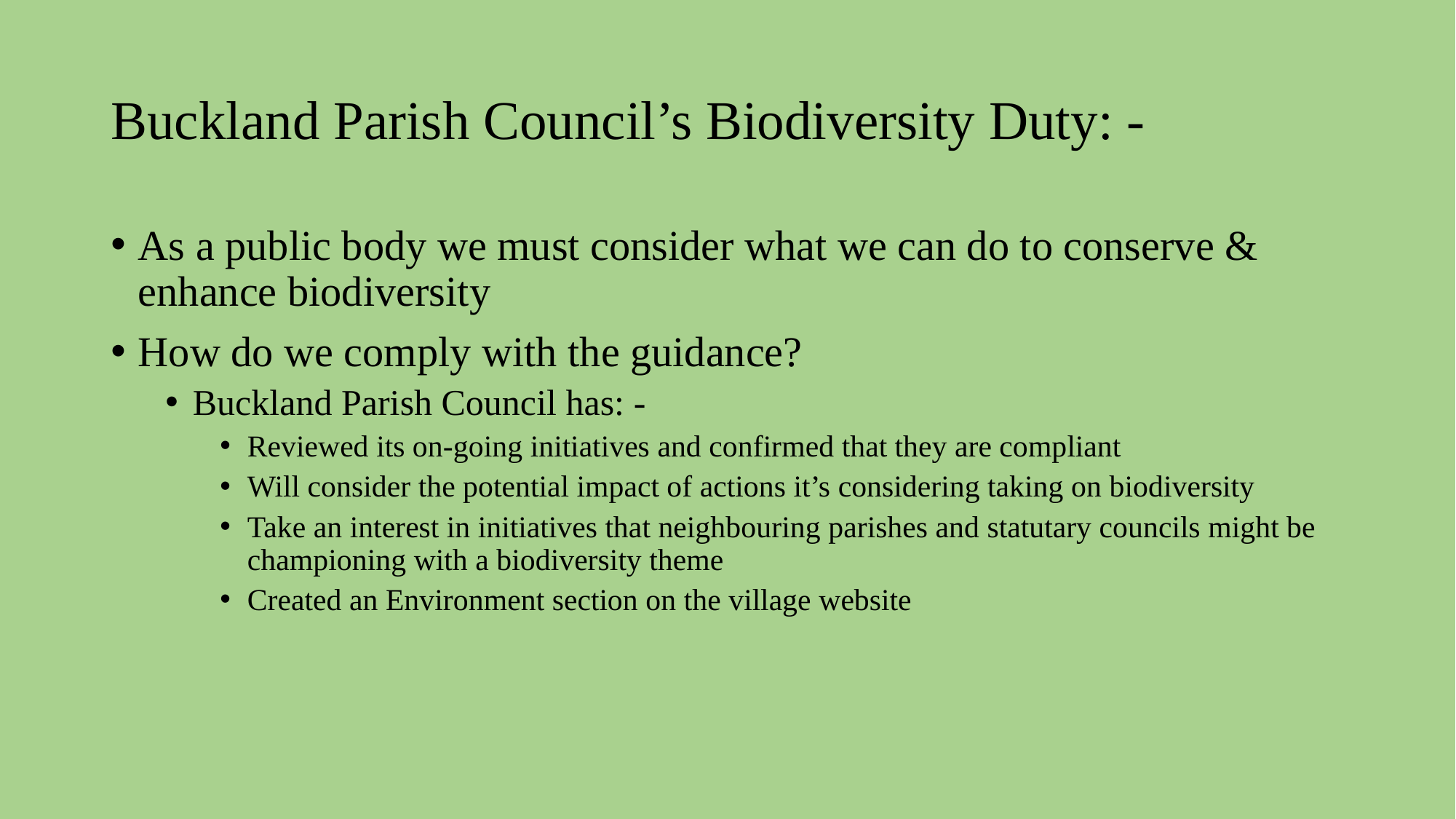

# Buckland Parish Council’s Biodiversity Duty: -
As a public body we must consider what we can do to conserve & enhance biodiversity
How do we comply with the guidance?
Buckland Parish Council has: -
Reviewed its on-going initiatives and confirmed that they are compliant
Will consider the potential impact of actions it’s considering taking on biodiversity
Take an interest in initiatives that neighbouring parishes and statutary councils might be championing with a biodiversity theme
Created an Environment section on the village website